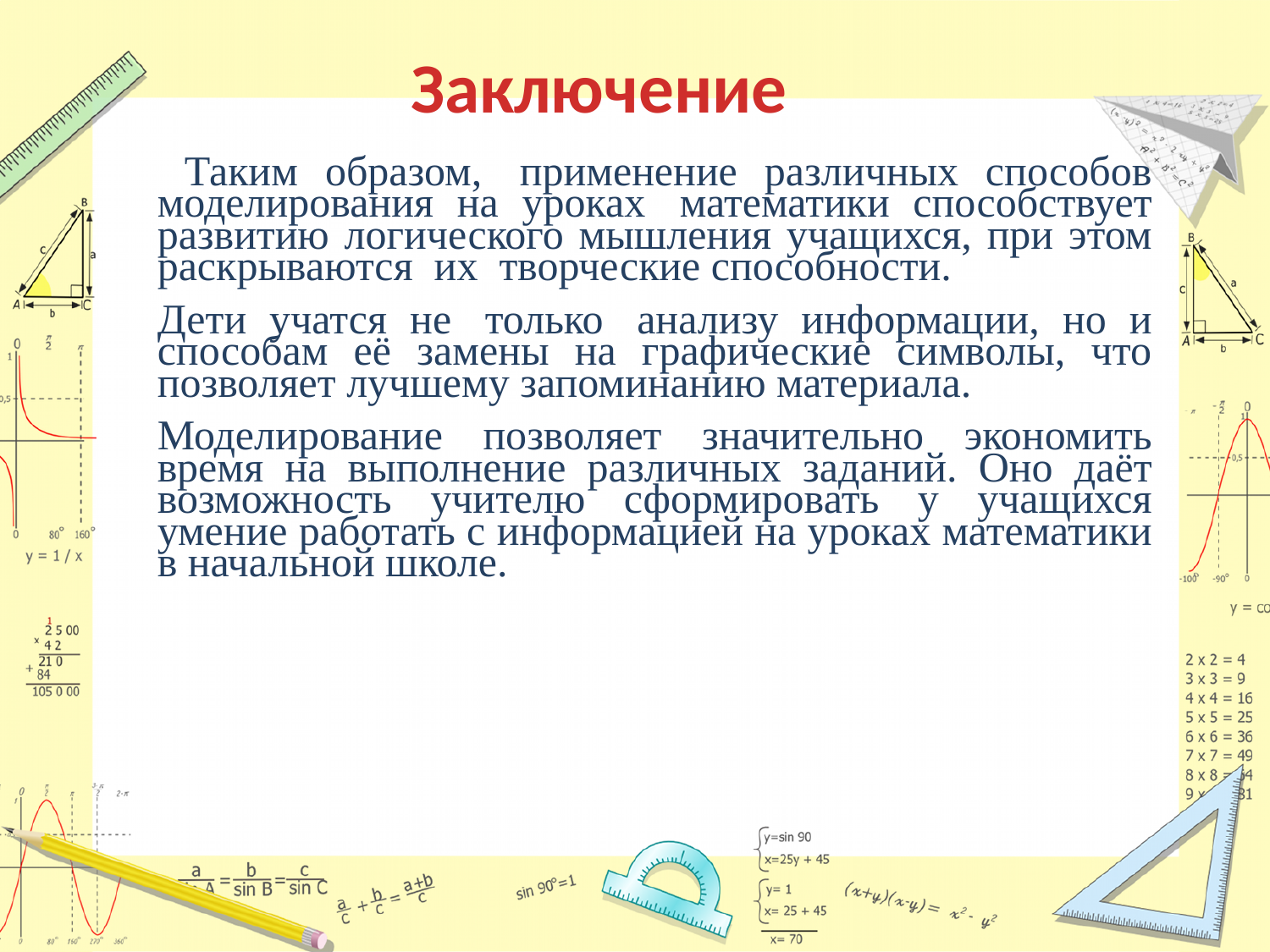

Заключение
 Таким образом,  применение различных способов моделирования на уроках  математики способствует развитию логического мышления учащихся, при этом раскрываются  их  творческие способности.
Дети учатся не  только  анализу информации, но и способам её замены на графические символы, что позволяет лучшему запоминанию материала.
Моделирование позволяет значительно экономить время на выполнение различных заданий. Оно даёт возможность учителю сформировать у учащихся умение работать с информацией на уроках математики в начальной школе.